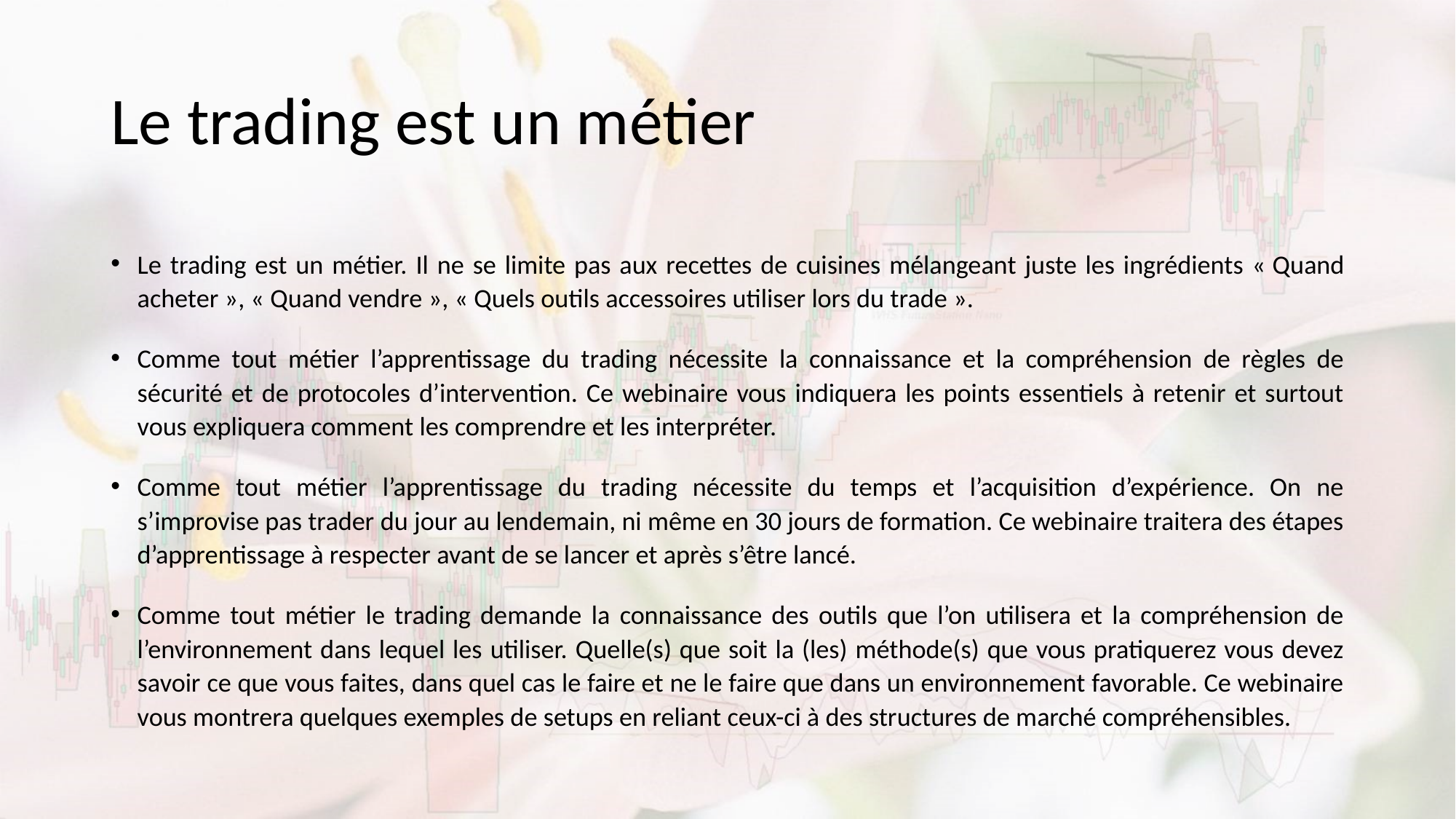

# Le trading est un métier
Le trading est un métier. Il ne se limite pas aux recettes de cuisines mélangeant juste les ingrédients « Quand acheter », « Quand vendre », « Quels outils accessoires utiliser lors du trade ».
Comme tout métier l’apprentissage du trading nécessite la connaissance et la compréhension de règles de sécurité et de protocoles d’intervention. Ce webinaire vous indiquera les points essentiels à retenir et surtout vous expliquera comment les comprendre et les interpréter.
Comme tout métier l’apprentissage du trading nécessite du temps et l’acquisition d’expérience. On ne s’improvise pas trader du jour au lendemain, ni même en 30 jours de formation. Ce webinaire traitera des étapes d’apprentissage à respecter avant de se lancer et après s’être lancé.
Comme tout métier le trading demande la connaissance des outils que l’on utilisera et la compréhension de l’environnement dans lequel les utiliser. Quelle(s) que soit la (les) méthode(s) que vous pratiquerez vous devez savoir ce que vous faites, dans quel cas le faire et ne le faire que dans un environnement favorable. Ce webinaire vous montrera quelques exemples de setups en reliant ceux-ci à des structures de marché compréhensibles.